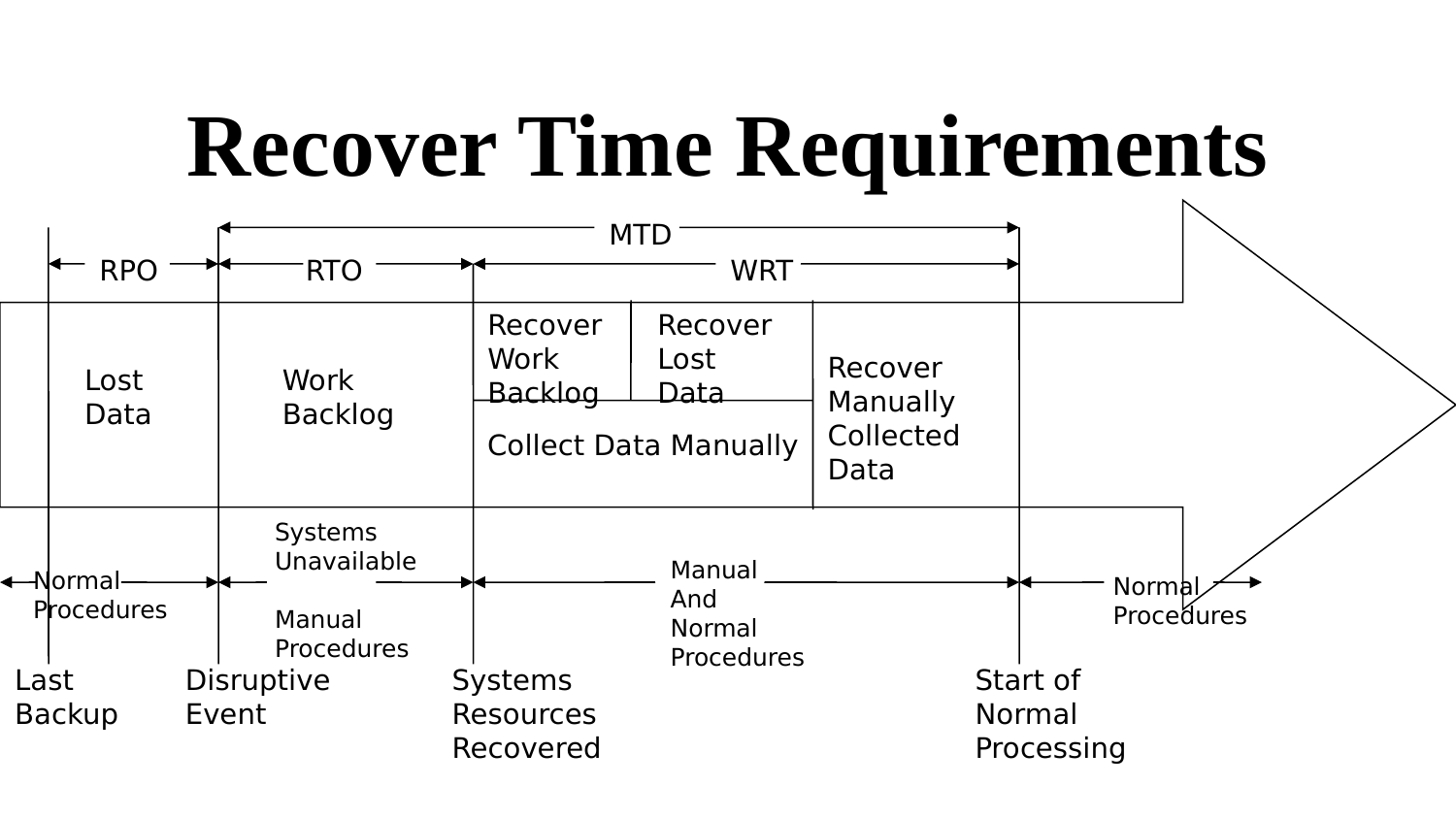

# Recover Time Requirements

MTD

RPO
RTO
WRT

Recover
Work
Backlog

Recover
Lost
Data

Recover
Manually
Collected
Data
Work
Backlog
Lost
Data

Collect Data Manually
Systems
Unavailable

Manual
Procedures
Manual
And
Normal
Procedures
Normal
Procedures
Normal
Procedures

Last
Backup
Disruptive
Event
Systems
Resources
Recovered
Start of
Normal
Processing